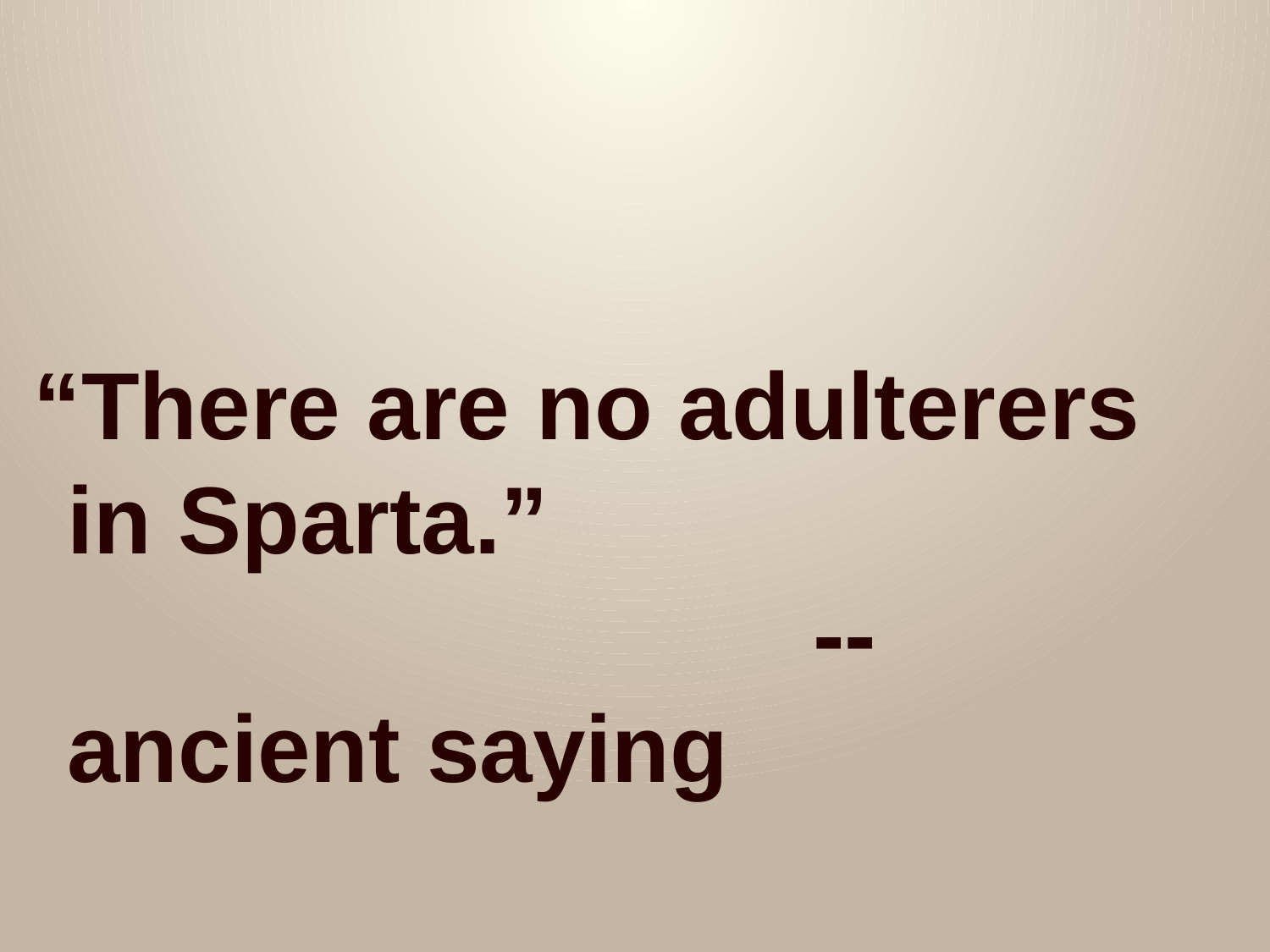

#
“There are no adulterers in Sparta.”
				         -- ancient saying